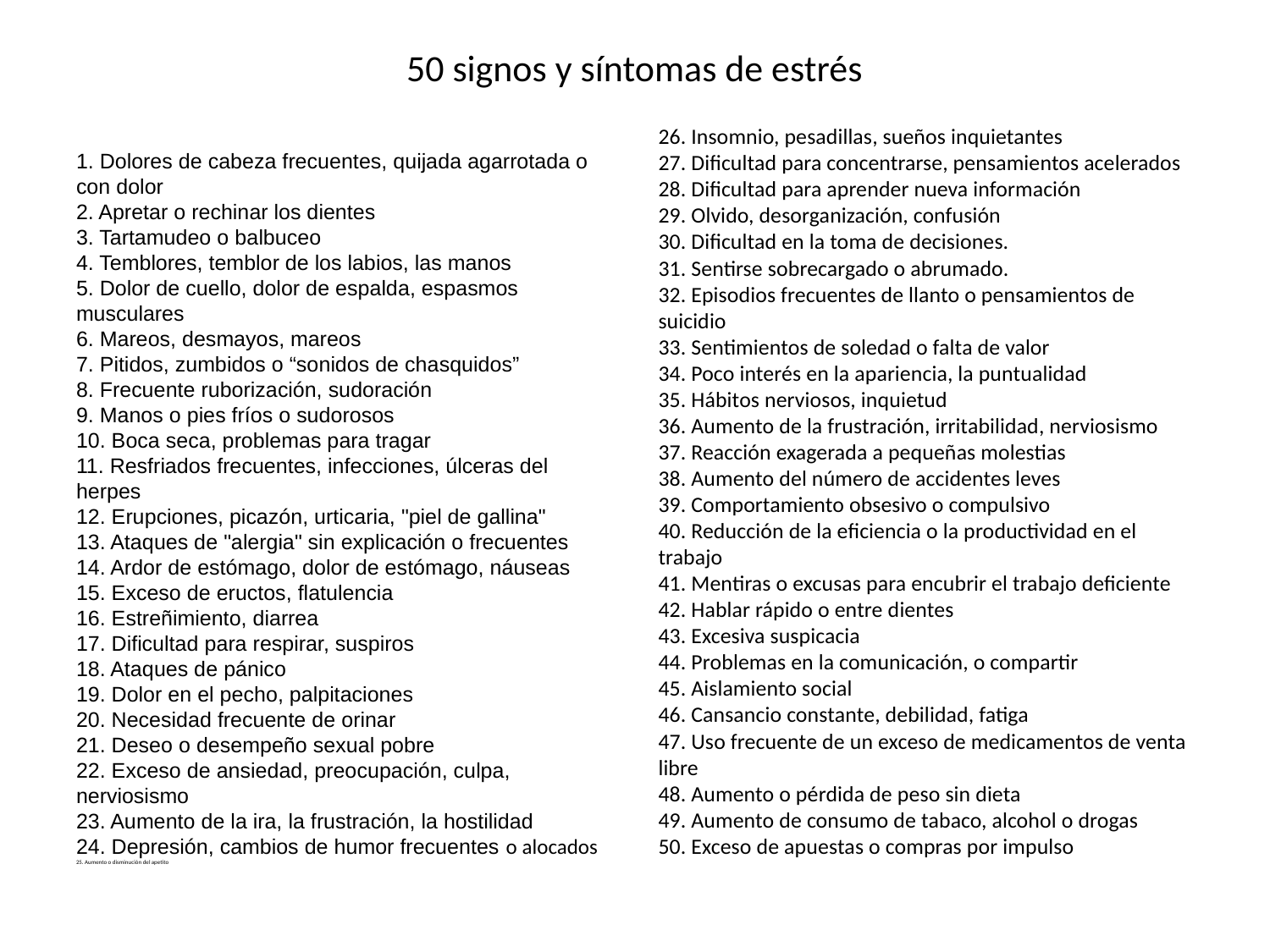

# 50 signos y síntomas de estrés
1. Dolores de cabeza frecuentes, quijada agarrotada o con dolor
2. Apretar o rechinar los dientes
3. Tartamudeo o balbuceo
4. Temblores, temblor de los labios, las manos
5. Dolor de cuello, dolor de espalda, espasmos musculares
6. Mareos, desmayos, mareos
7. Pitidos, zumbidos o “sonidos de chasquidos”
8. Frecuente ruborización, sudoración
9. Manos o pies fríos o sudorosos
10. Boca seca, problemas para tragar
11. Resfriados frecuentes, infecciones, úlceras del herpes
12. Erupciones, picazón, urticaria, "piel de gallina"
13. Ataques de "alergia" sin explicación o frecuentes
14. Ardor de estómago, dolor de estómago, náuseas
15. Exceso de eructos, flatulencia
16. Estreñimiento, diarrea
17. Dificultad para respirar, suspiros
18. Ataques de pánico
19. Dolor en el pecho, palpitaciones
20. Necesidad frecuente de orinar
21. Deseo o desempeño sexual pobre
22. Exceso de ansiedad, preocupación, culpa, nerviosismo
23. Aumento de la ira, la frustración, la hostilidad
24. Depresión, cambios de humor frecuentes o alocados
25. Aumento o disminución del apetito
26. Insomnio, pesadillas, sueños inquietantes
27. Dificultad para concentrarse, pensamientos acelerados
28. Dificultad para aprender nueva información
29. Olvido, desorganización, confusión
30. Dificultad en la toma de decisiones.
31. Sentirse sobrecargado o abrumado.
32. Episodios frecuentes de llanto o pensamientos de suicidio
33. Sentimientos de soledad o falta de valor
34. Poco interés en la apariencia, la puntualidad
35. Hábitos nerviosos, inquietud
36. Aumento de la frustración, irritabilidad, nerviosismo
37. Reacción exagerada a pequeñas molestias
38. Aumento del número de accidentes leves
39. Comportamiento obsesivo o compulsivo
40. Reducción de la eficiencia o la productividad en el trabajo
41. Mentiras o excusas para encubrir el trabajo deficiente
42. Hablar rápido o entre dientes
43. Excesiva suspicacia
44. Problemas en la comunicación, o compartir
45. Aislamiento social
46. Cansancio constante, debilidad, fatiga
47. Uso frecuente de un exceso de medicamentos de venta libre
48. Aumento o pérdida de peso sin dieta
49. Aumento de consumo de tabaco, alcohol o drogas
50. Exceso de apuestas o compras por impulso